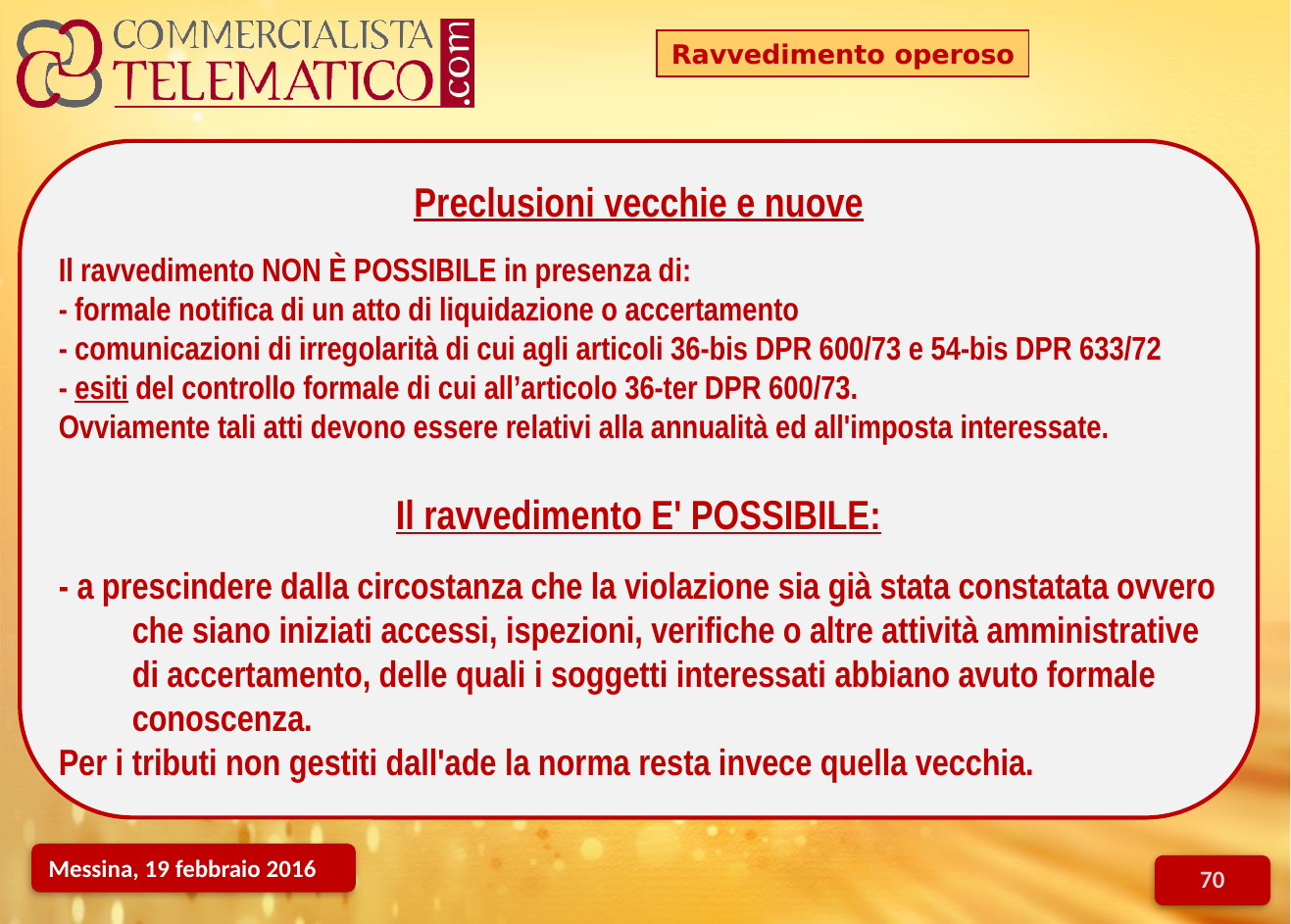

Ravvedimento operoso
Preclusioni vecchie e nuove

Il ravvedimento NON È POSSIBILE in presenza di:
- formale notifica di un atto di liquidazione o accertamento
- comunicazioni di irregolarità di cui agli articoli 36-bis DPR 600/73 e 54-bis DPR 633/72
- esiti del controllo formale di cui all’articolo 36-ter DPR 600/73.
Ovviamente tali atti devono essere relativi alla annualità ed all'imposta interessate.

Il ravvedimento E' POSSIBILE:

- a prescindere dalla circostanza che la violazione sia già stata constatata ovvero che siano iniziati accessi, ispezioni, verifiche o altre attività amministrative di accertamento, delle quali i soggetti interessati abbiano avuto formale conoscenza.
Per i tributi non gestiti dall'ade la norma resta invece quella vecchia.